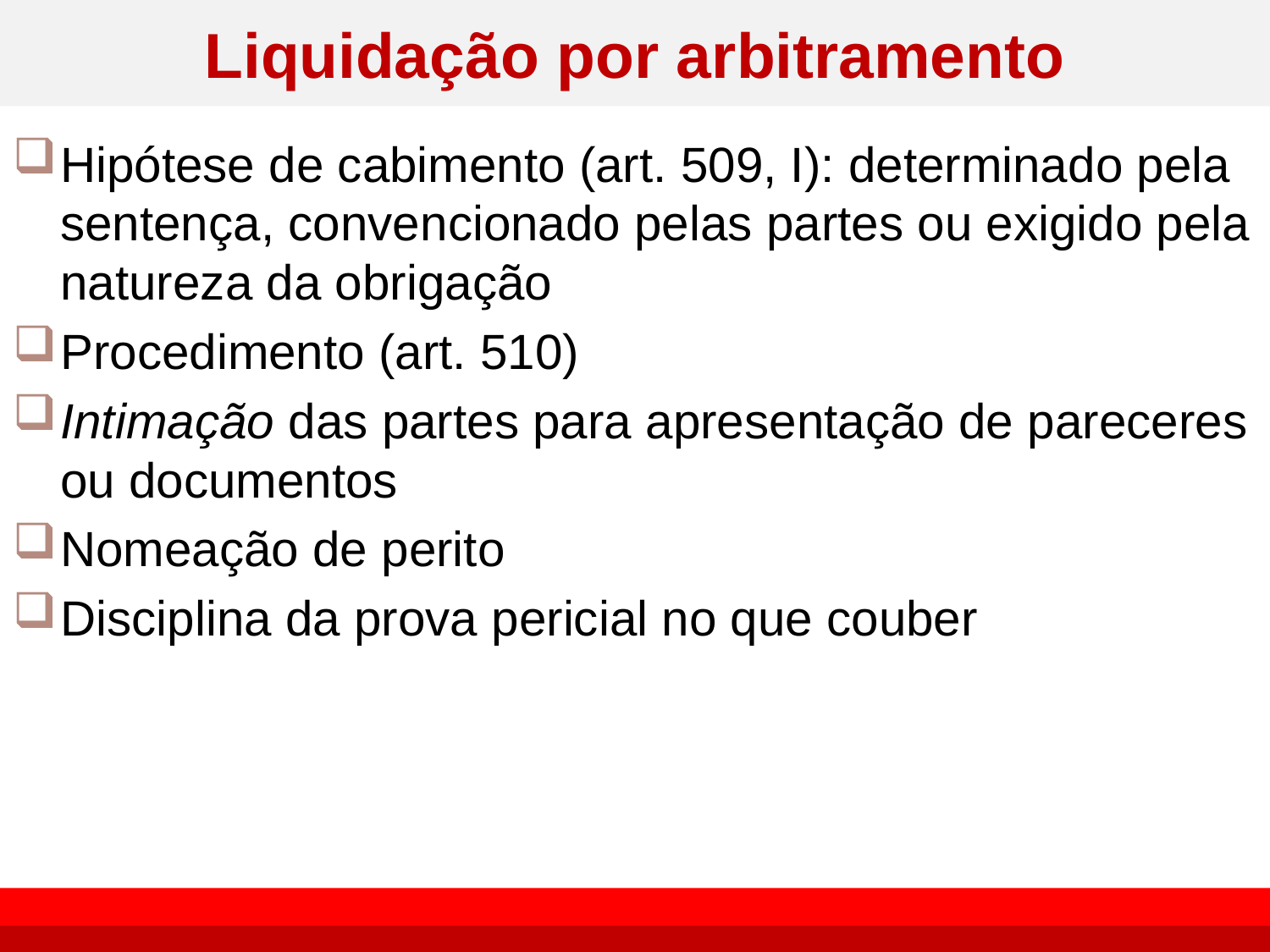

# Liquidação por arbitramento
Hipótese de cabimento (art. 509, I): determinado pela sentença, convencionado pelas partes ou exigido pela natureza da obrigação
Procedimento (art. 510)
Intimação das partes para apresentação de pareceres ou documentos
Nomeação de perito
Disciplina da prova pericial no que couber